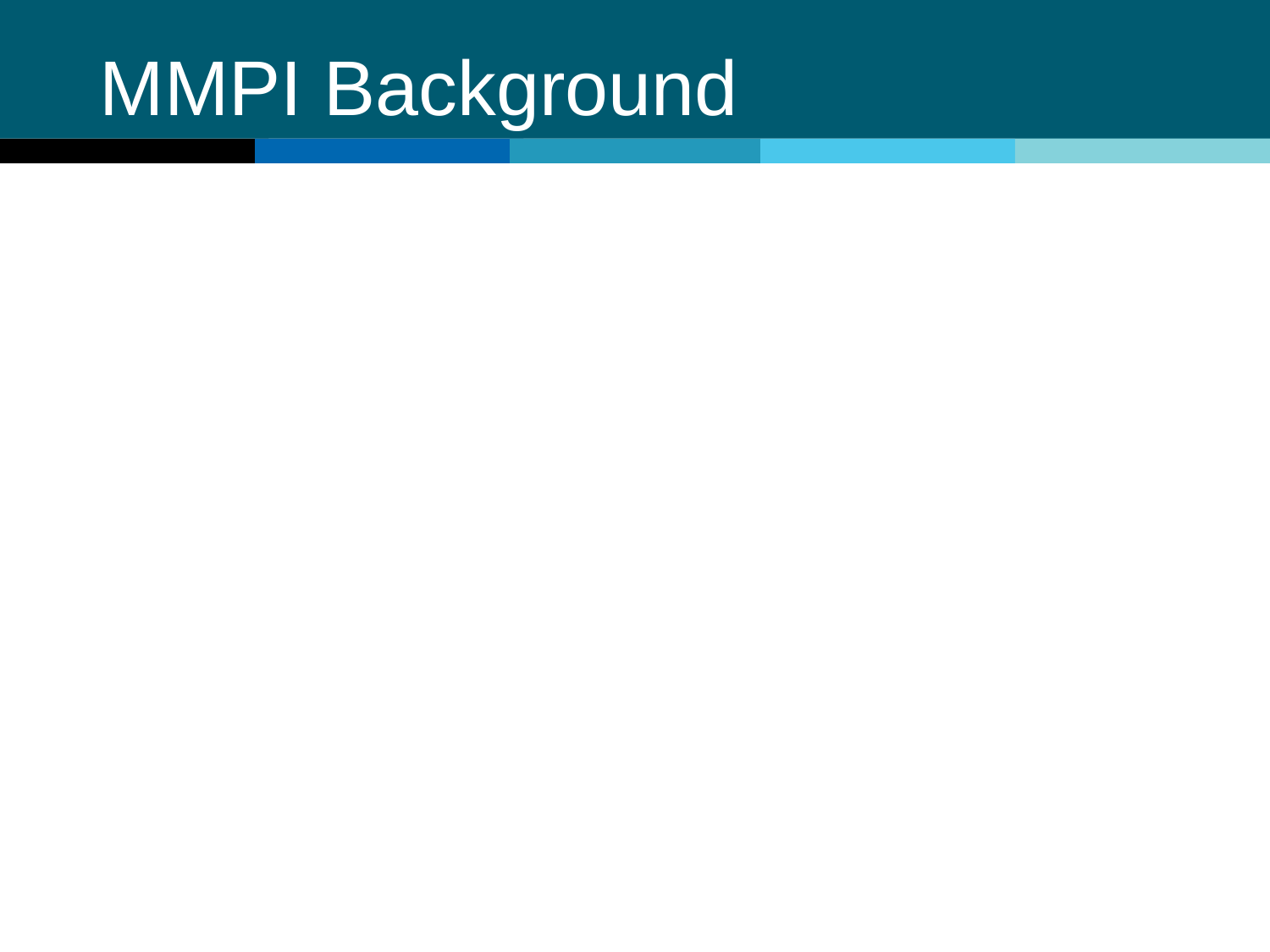

# MMPI Background
Appraisals and Thoughts about Revision:
By late 1950s, MMPI becomes most widely used and studied objective measure of personality
Scholarly appraisals are more negative
Including Hathaway himself: